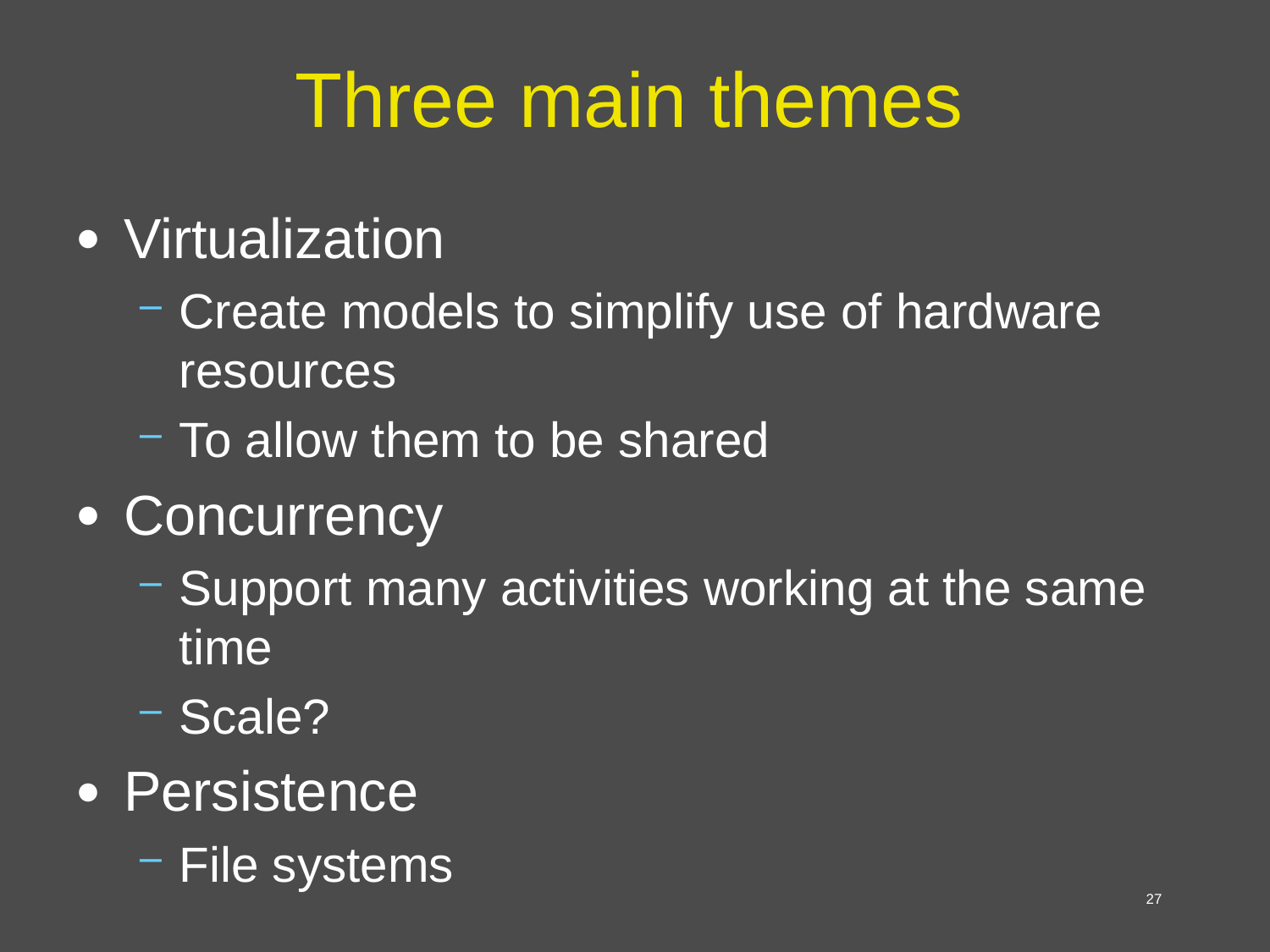

# Three main themes
Virtualization
Create models to simplify use of hardware resources
To allow them to be shared
Concurrency
Support many activities working at the same time
Scale?
Persistence
File systems
27